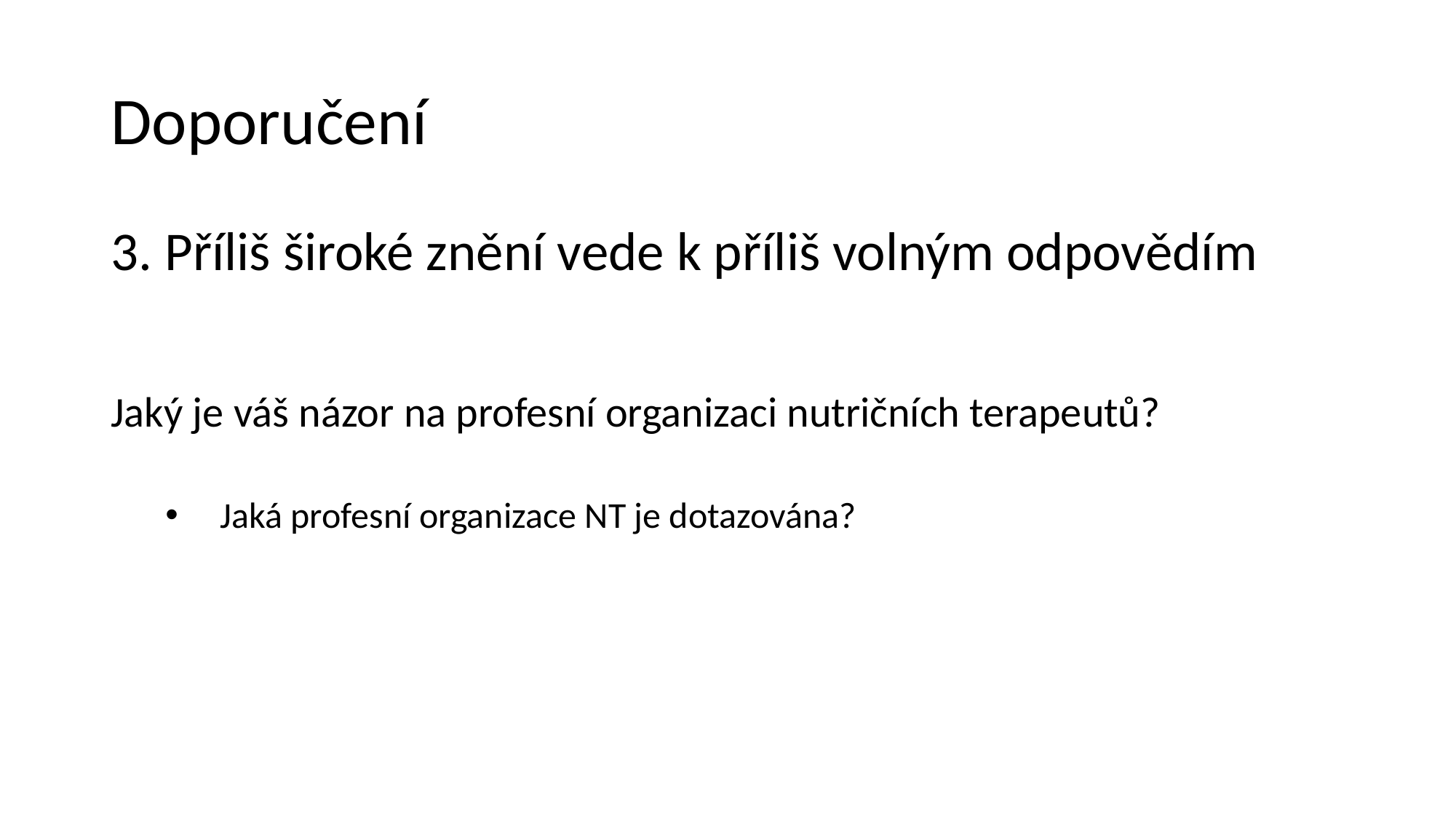

# Doporučení
3. Příliš široké znění vede k příliš volným odpovědím

Jaký je váš názor na profesní organizaci nutričních terapeutů?

Jaká profesní organizace NT je dotazována?